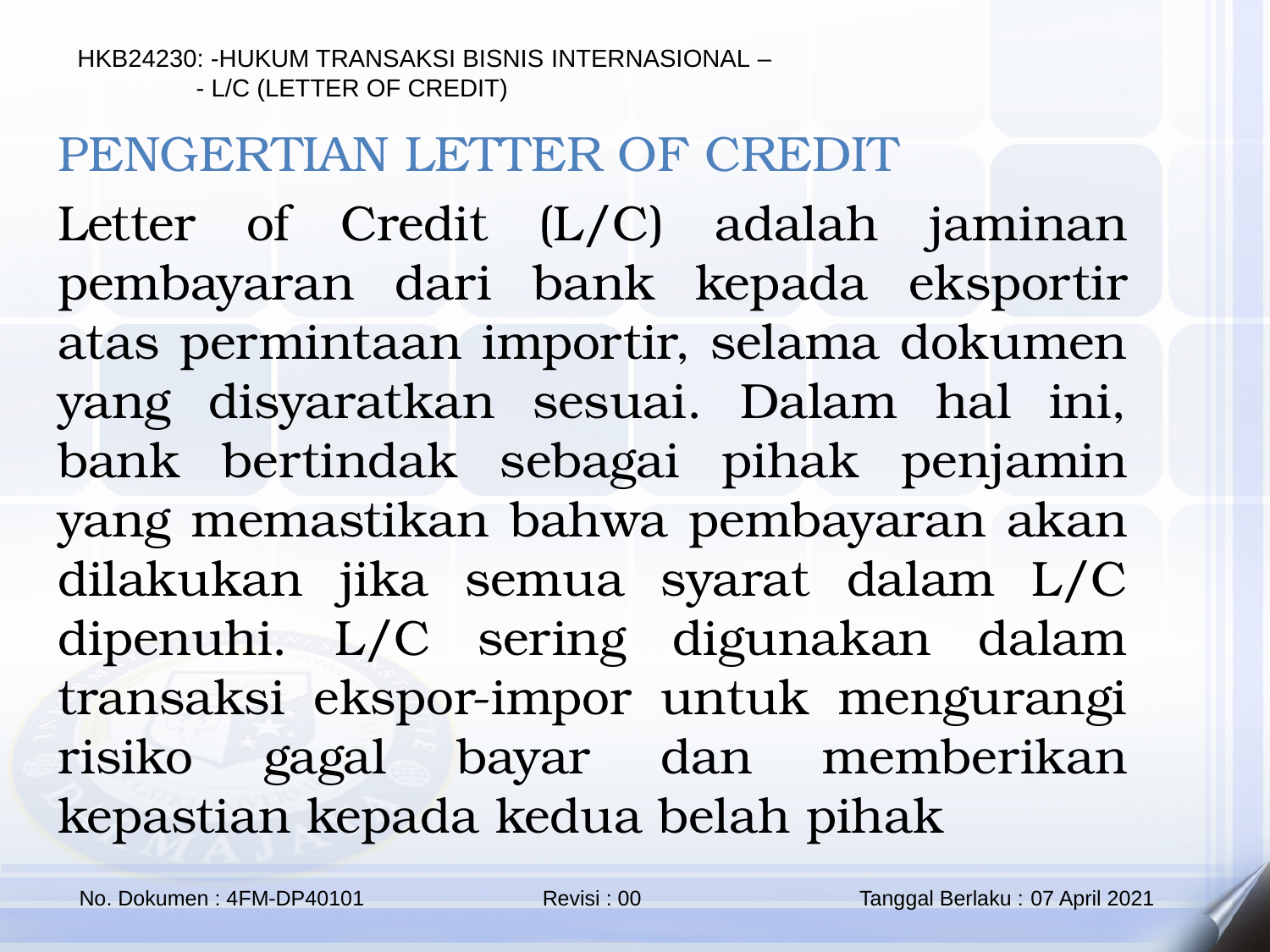

PENGERTIAN LETTER OF CREDIT
Letter of Credit (L/C) adalah jaminan pembayaran dari bank kepada eksportir atas permintaan importir, selama dokumen yang disyaratkan sesuai. Dalam hal ini, bank bertindak sebagai pihak penjamin yang memastikan bahwa pembayaran akan dilakukan jika semua syarat dalam L/C dipenuhi. L/C sering digunakan dalam transaksi ekspor-impor untuk mengurangi risiko gagal bayar dan memberikan kepastian kepada kedua belah pihak